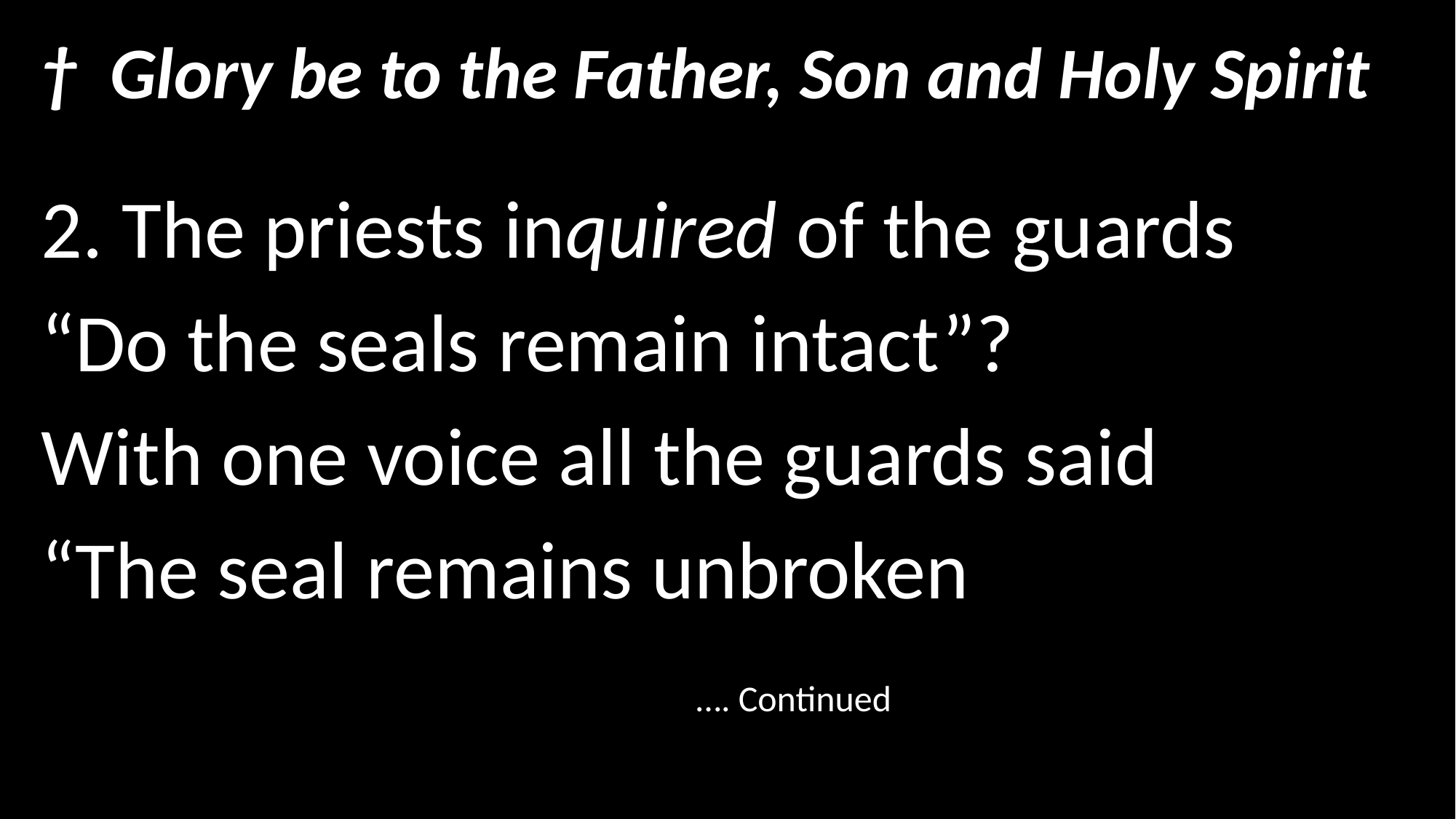

†  Glory be to the Father, Son and Holy Spirit

2. The priests inquired of the guards
“Do the seals remain intact”?
With one voice all the guards said
“The seal remains unbroken
						…. Continued